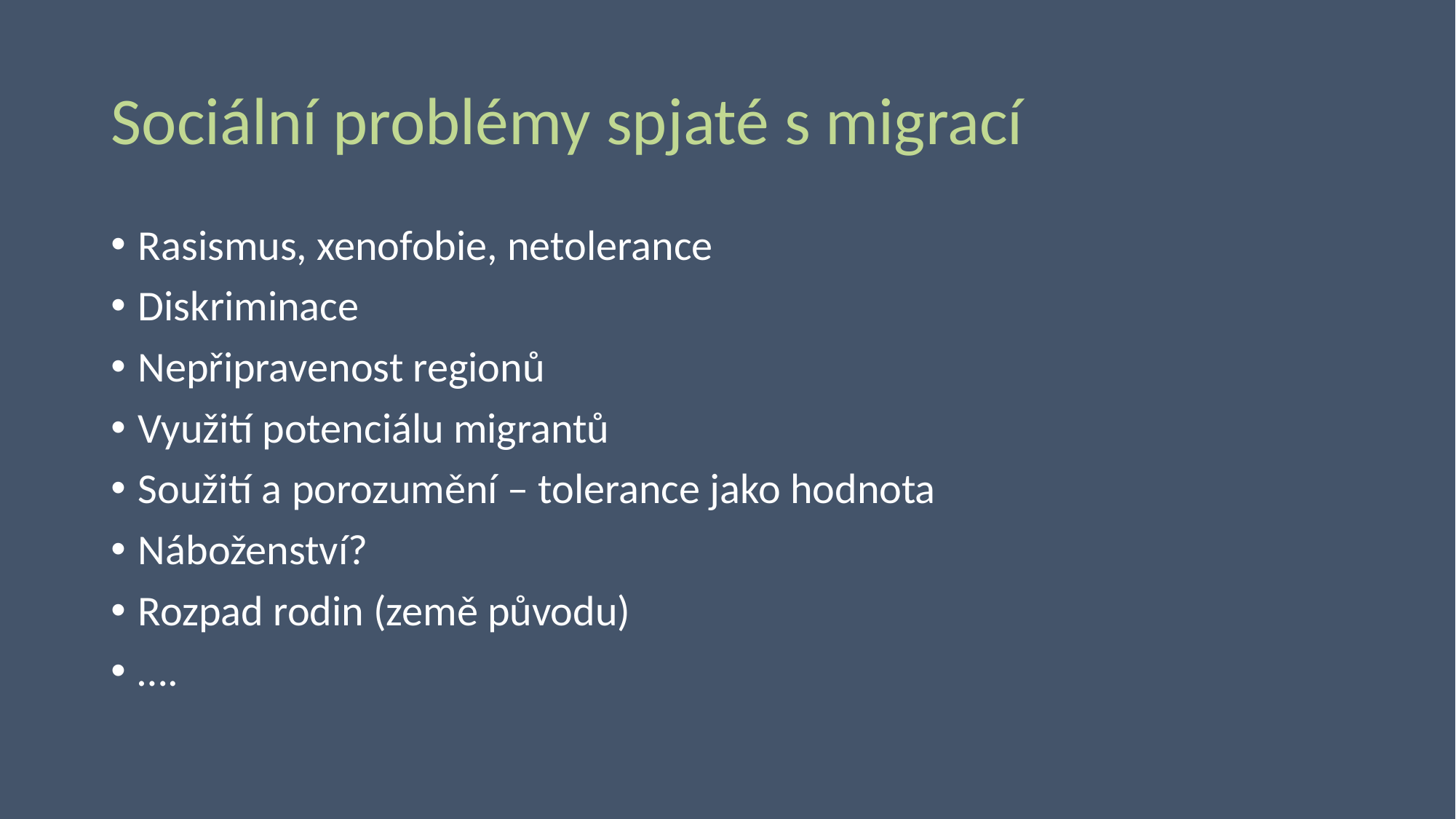

# Sociální problémy spjaté s migrací
Rasismus, xenofobie, netolerance
Diskriminace
Nepřipravenost regionů
Využití potenciálu migrantů
Soužití a porozumění – tolerance jako hodnota
Náboženství?
Rozpad rodin (země původu)
….